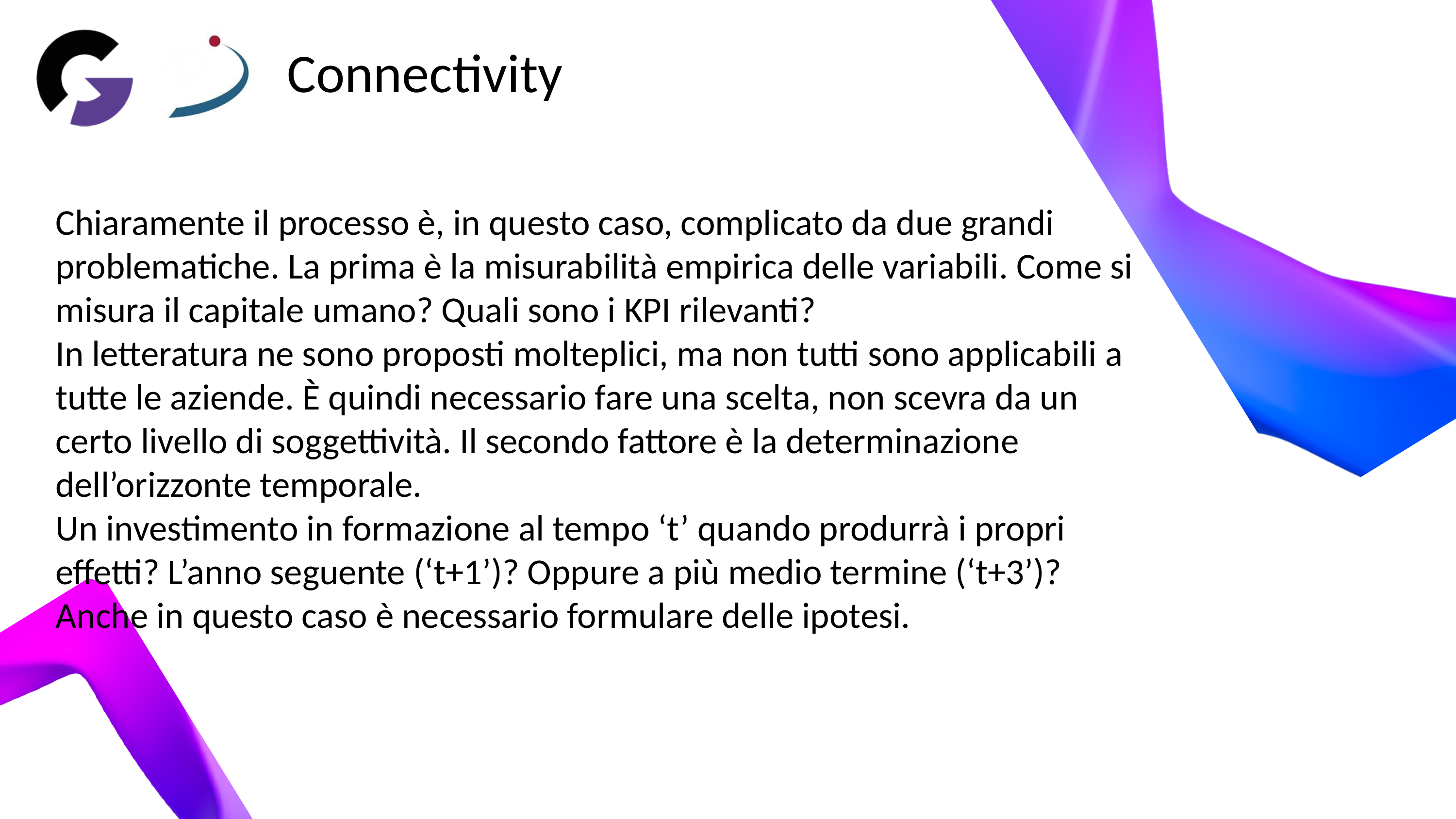

Connectivity
Chiaramente il processo è, in questo caso, complicato da due grandi problematiche. La prima è la misurabilità empirica delle variabili. Come si misura il capitale umano? Quali sono i KPI rilevanti?
In letteratura ne sono proposti molteplici, ma non tutti sono applicabili a tutte le aziende. È quindi necessario fare una scelta, non scevra da un certo livello di soggettività. Il secondo fattore è la determinazione dell’orizzonte temporale.
Un investimento in formazione al tempo ‘t’ quando produrrà i propri effetti? L’anno seguente (‘t+1’)? Oppure a più medio termine (‘t+3’)? Anche in questo caso è necessario formulare delle ipotesi.